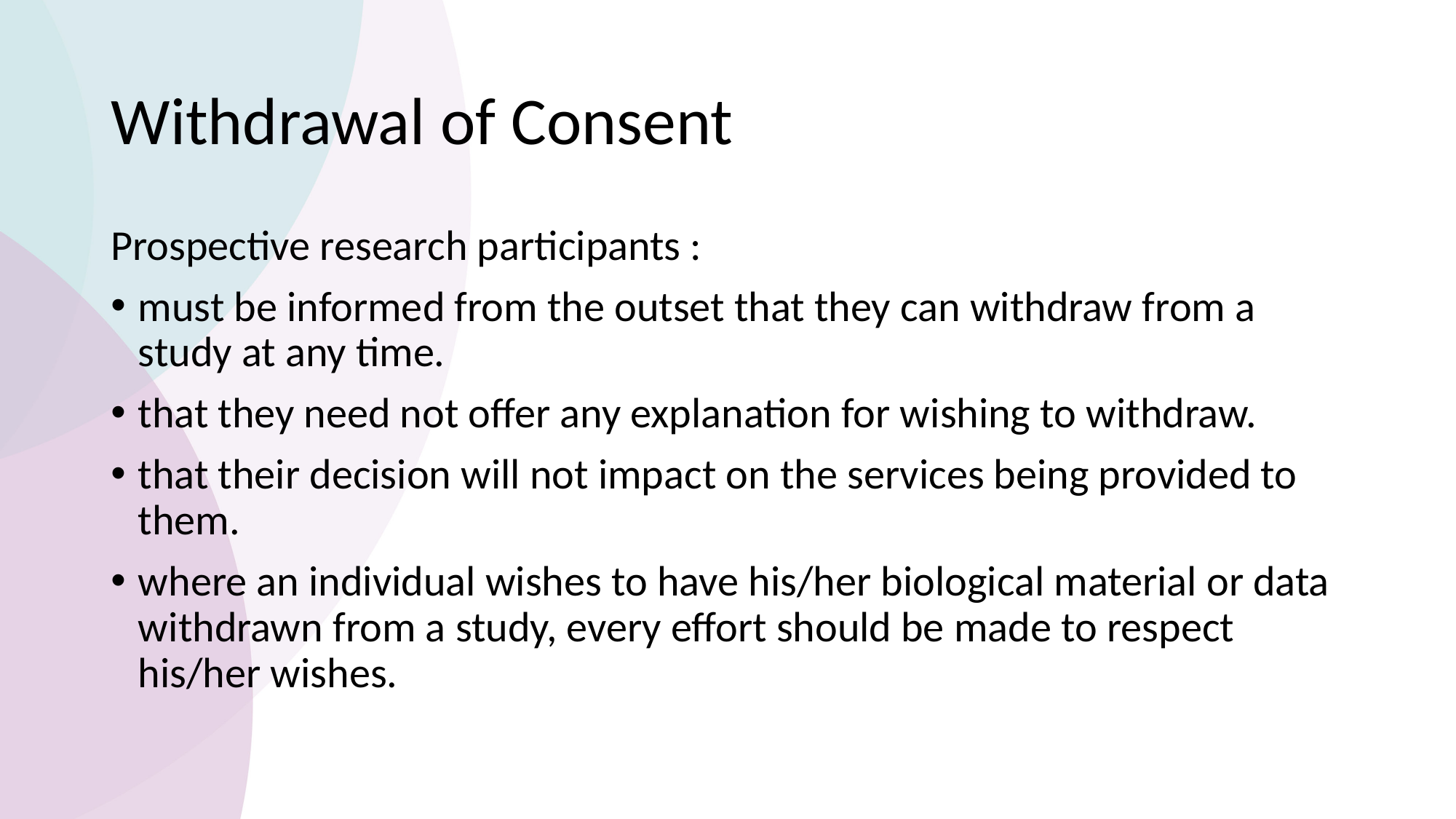

# Withdrawal of Consent
Prospective research participants :
must be informed from the outset that they can withdraw from a study at any time.
that they need not offer any explanation for wishing to withdraw.
that their decision will not impact on the services being provided to them.
where an individual wishes to have his/her biological material or data withdrawn from a study, every effort should be made to respect his/her wishes.